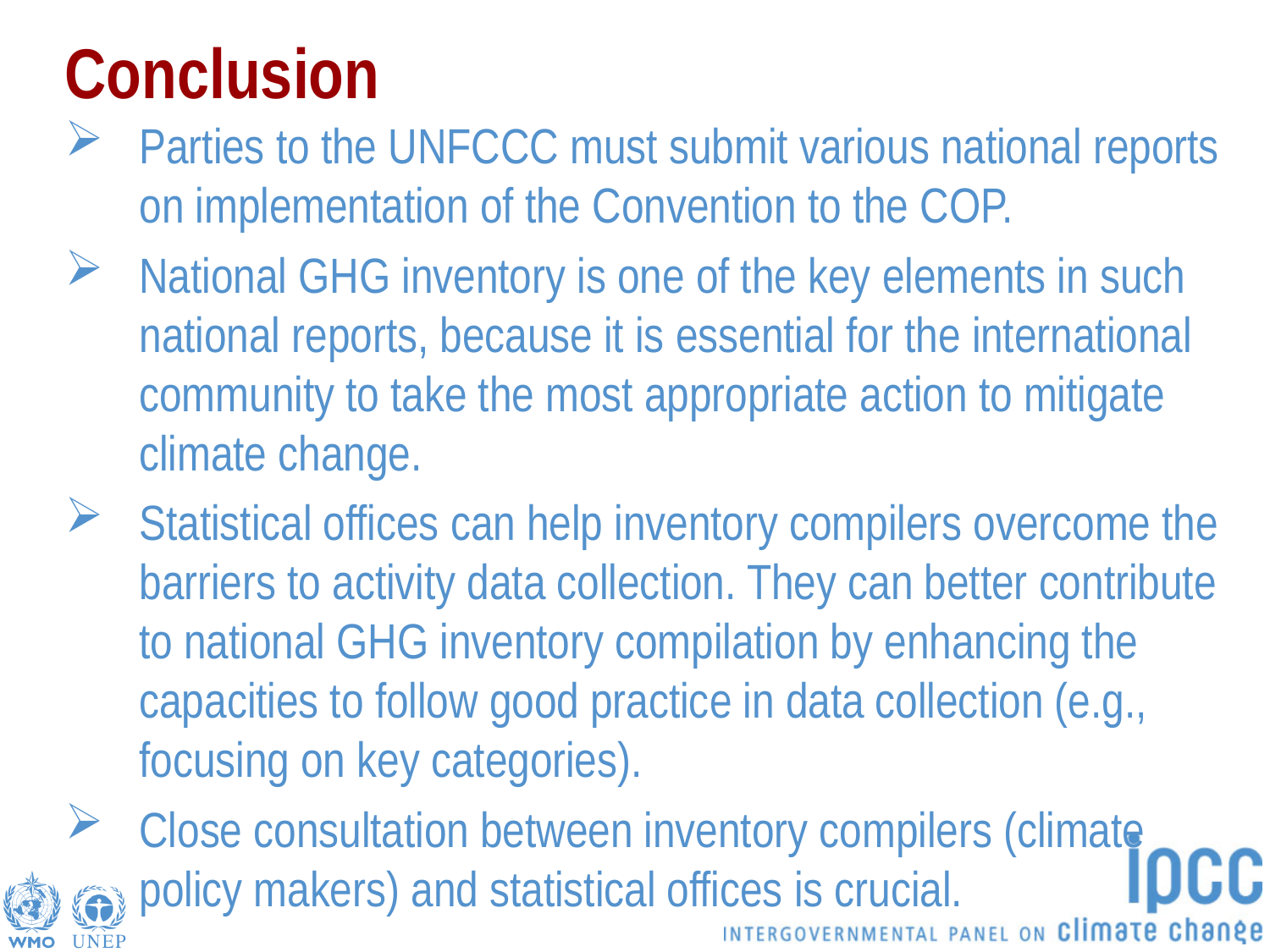

# Conclusion
Parties to the UNFCCC must submit various national reports on implementation of the Convention to the COP.
National GHG inventory is one of the key elements in such national reports, because it is essential for the international community to take the most appropriate action to mitigate climate change.
Statistical offices can help inventory compilers overcome the barriers to activity data collection. They can better contribute to national GHG inventory compilation by enhancing the capacities to follow good practice in data collection (e.g., focusing on key categories).
Close consultation between inventory compilers (climate policy makers) and statistical offices is crucial.